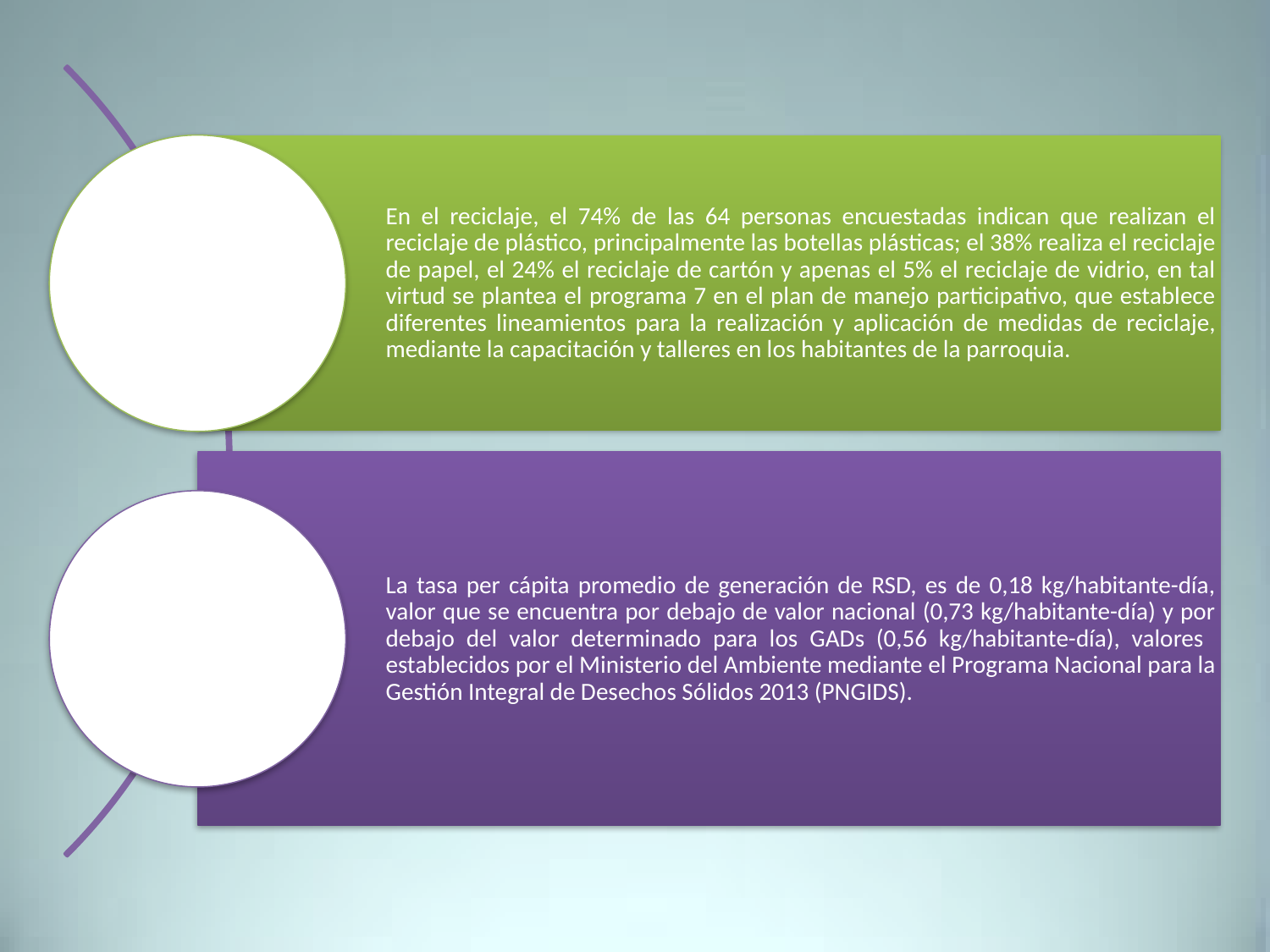

En el reciclaje, el 74% de las 64 personas encuestadas indican que realizan el reciclaje de plástico, principalmente las botellas plásticas; el 38% realiza el reciclaje de papel, el 24% el reciclaje de cartón y apenas el 5% el reciclaje de vidrio, en tal virtud se plantea el programa 7 en el plan de manejo participativo, que establece diferentes lineamientos para la realización y aplicación de medidas de reciclaje, mediante la capacitación y talleres en los habitantes de la parroquia.
La tasa per cápita promedio de generación de RSD, es de 0,18 kg/habitante-día, valor que se encuentra por debajo de valor nacional (0,73 kg/habitante-día) y por debajo del valor determinado para los GADs (0,56 kg/habitante-día), valores  establecidos por el Ministerio del Ambiente mediante el Programa Nacional para la Gestión Integral de Desechos Sólidos 2013 (PNGIDS).